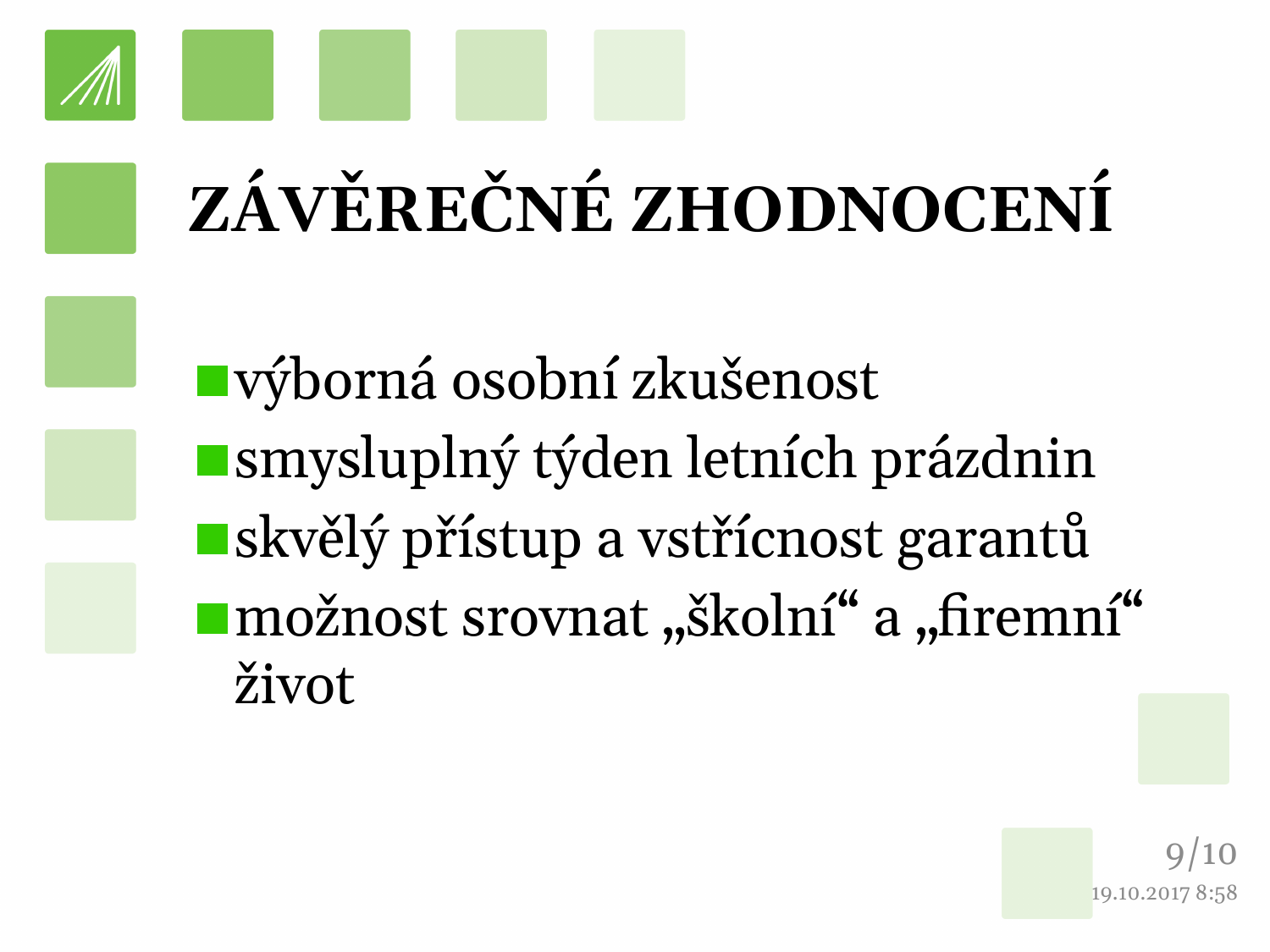

# ZÁVĚREČNÉ ZHODNOCENÍ
výborná osobní zkušenost
smysluplný týden letních prázdnin
skvělý přístup a vstřícnost garantů
možnost srovnat „školní“ a „firemní“ život
9/10
19.10.2017 8:58